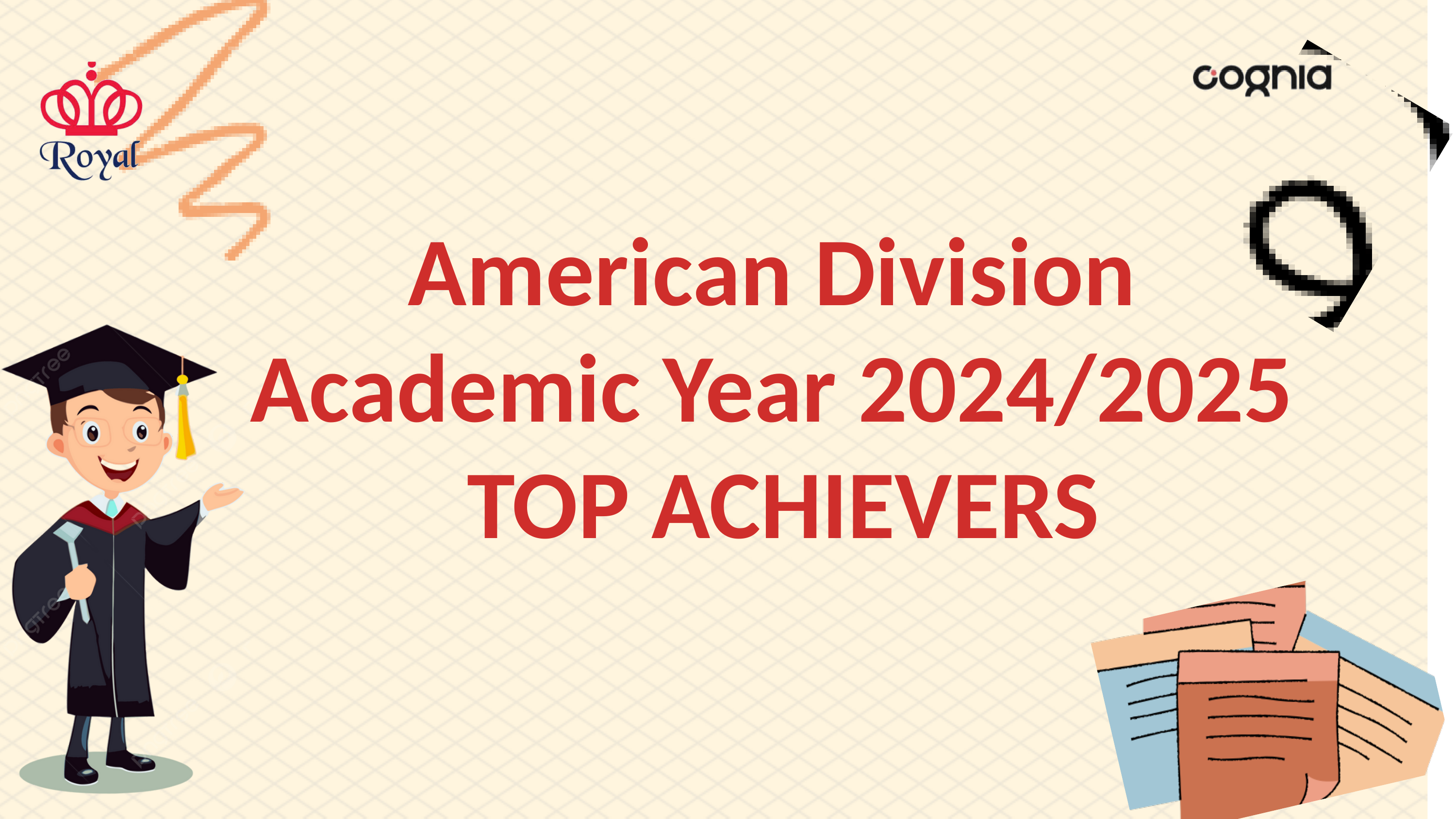

American Division
Academic Year 2024/2025
TOP ACHIEVERS